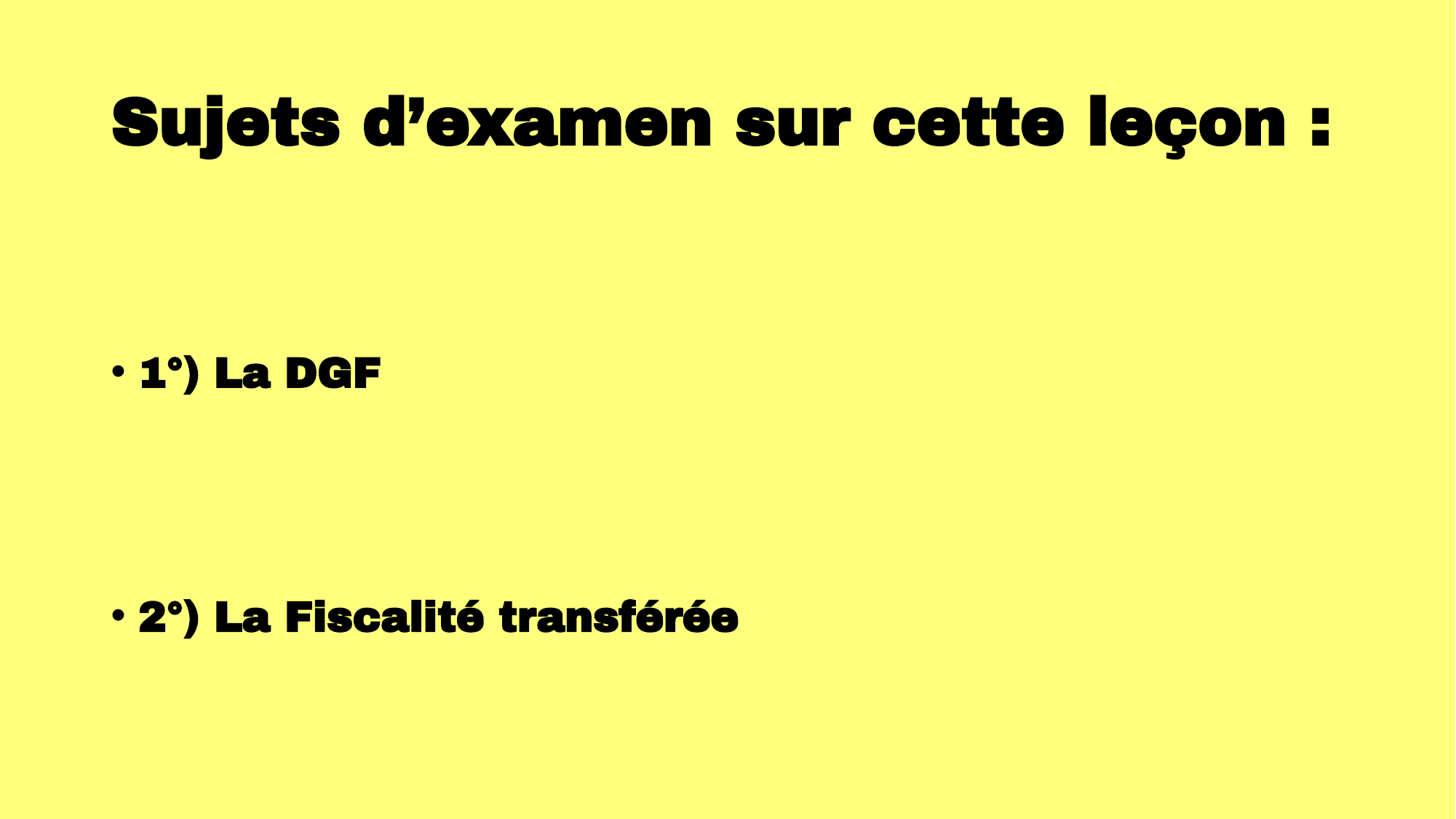

# Sujets d’examen sur cette leçon :

1°) La DGF

2°) La Fiscalité transférée